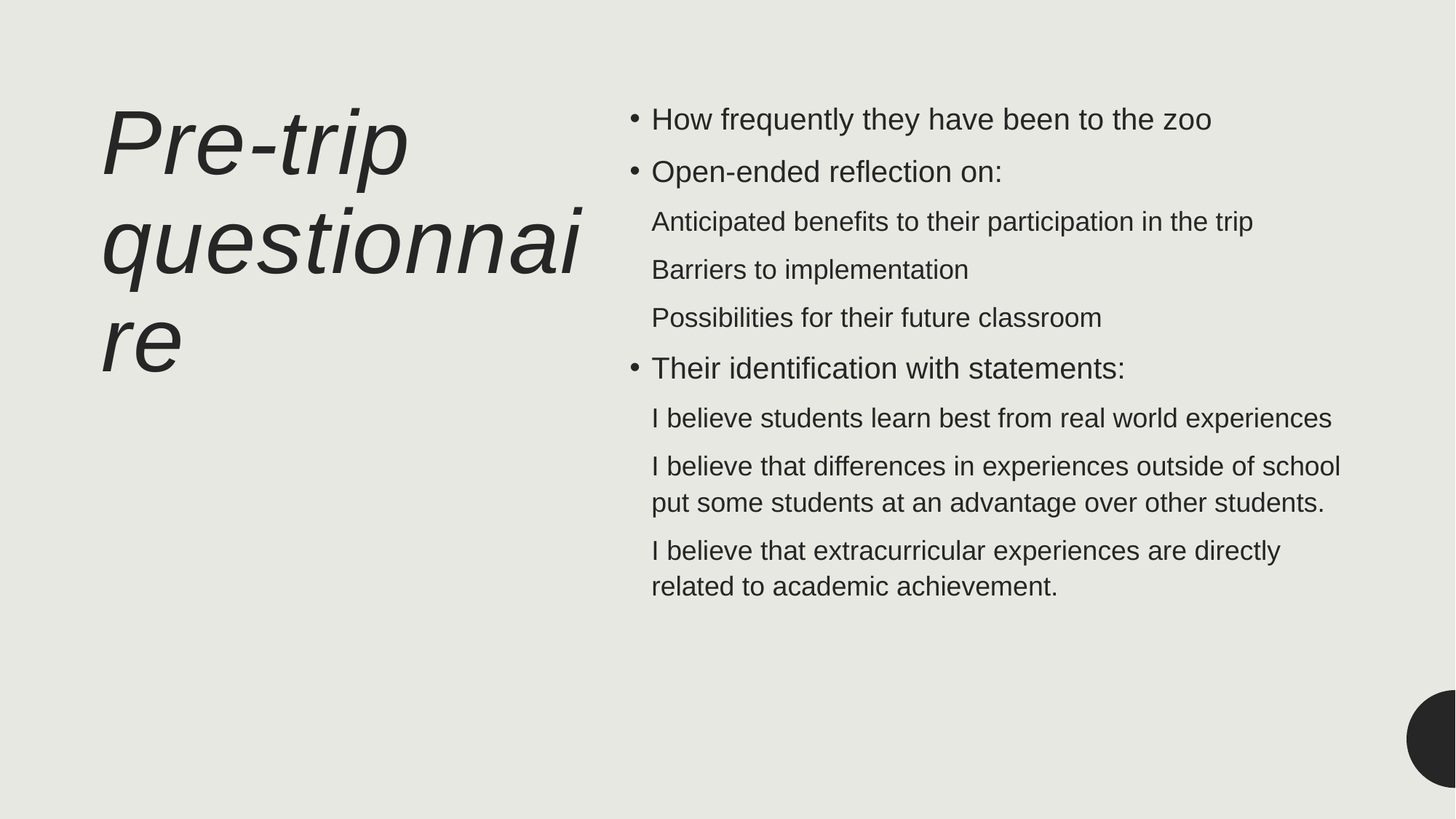

# Pre-trip questionnaire
How frequently they have been to the zoo
Open-ended reflection on:
Anticipated benefits to their participation in the trip
Barriers to implementation
Possibilities for their future classroom
Their identification with statements:
I believe students learn best from real world experiences
I believe that differences in experiences outside of school put some students at an advantage over other students.
I believe that extracurricular experiences are directly related to academic achievement.